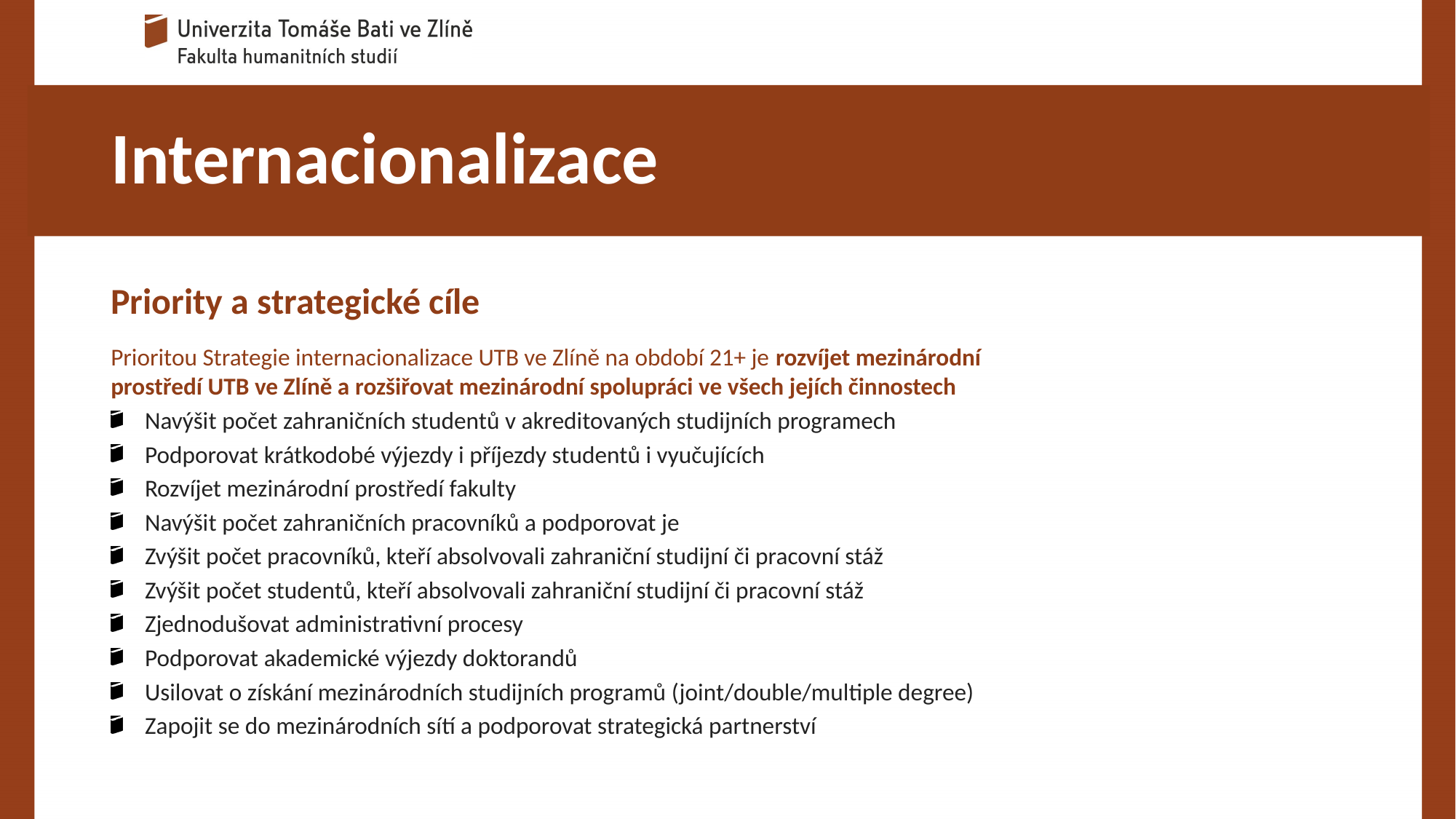

# Internacionalizace
Priority a strategické cíle
Prioritou Strategie internacionalizace UTB ve Zlíně na období 21+ je rozvíjet mezinárodní prostředí UTB ve Zlíně a rozšiřovat mezinárodní spolupráci ve všech jejích činnostech
Navýšit počet zahraničních studentů v akreditovaných studijních programech
Podporovat krátkodobé výjezdy i příjezdy studentů i vyučujících
Rozvíjet mezinárodní prostředí fakulty
Navýšit počet zahraničních pracovníků a podporovat je
Zvýšit počet pracovníků, kteří absolvovali zahraniční studijní či pracovní stáž
Zvýšit počet studentů, kteří absolvovali zahraniční studijní či pracovní stáž
Zjednodušovat administrativní procesy
Podporovat akademické výjezdy doktorandů
Usilovat o získání mezinárodních studijních programů (joint/double/multiple degree)
Zapojit se do mezinárodních sítí a podporovat strategická partnerství